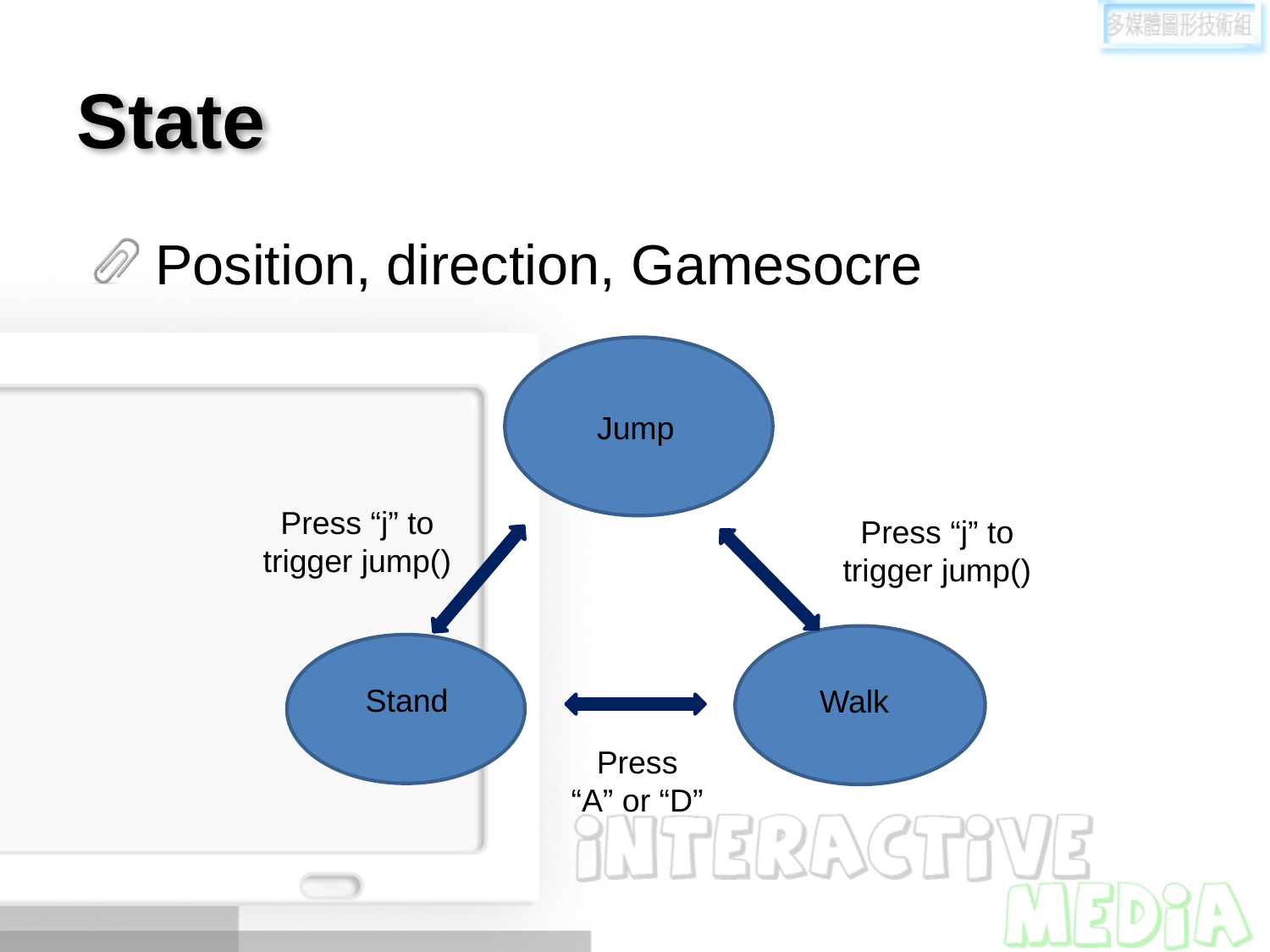

# State
Position, direction, Gamesocre

Jump
Press “j” to trigger jump()
Press “j” to trigger jump()

Stand
Walk

Press
“A” or “D”